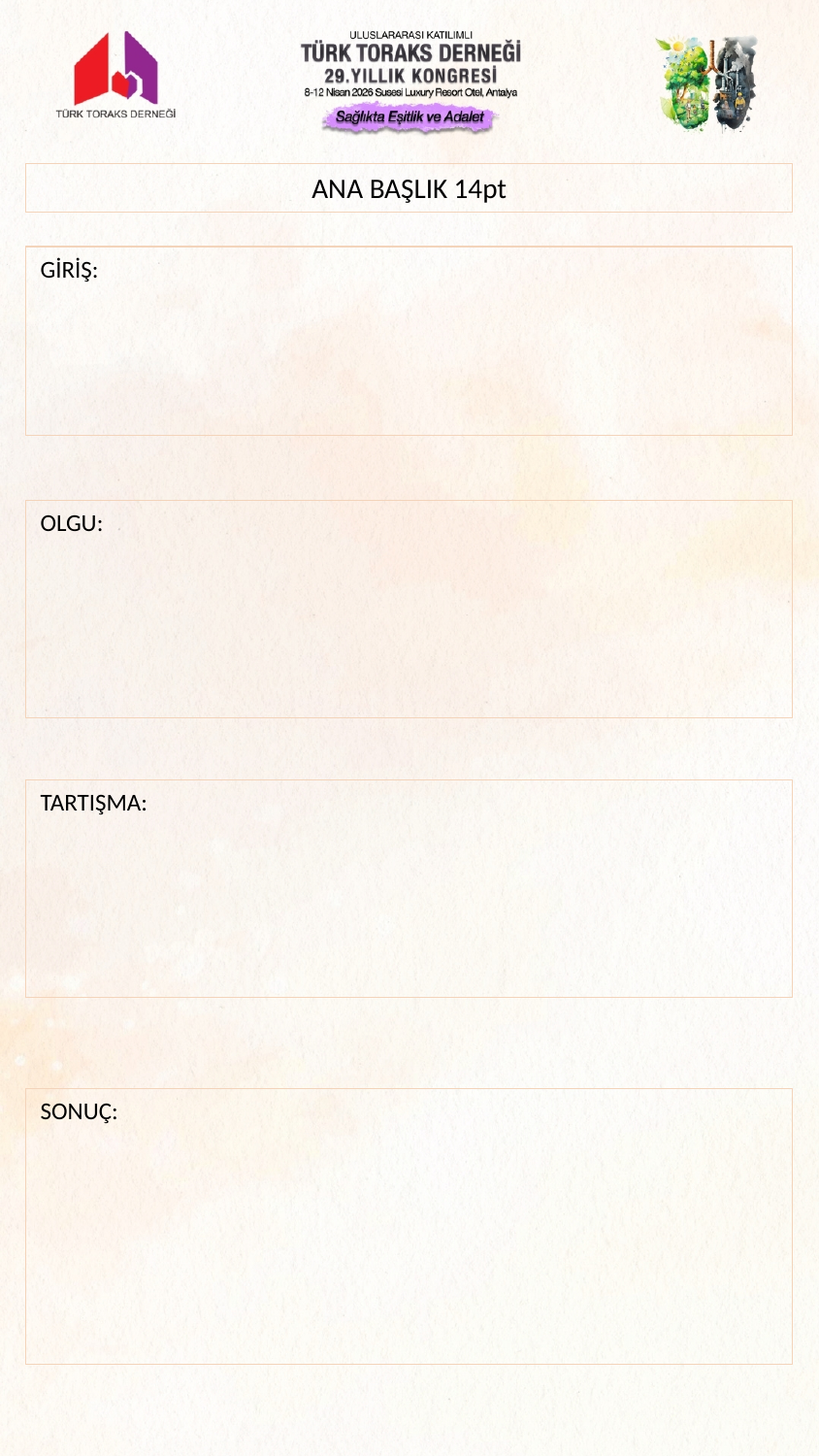

ANA BAŞLIK 14pt
GİRİŞ:

OLGU:

TARTIŞMA:

SONUÇ: